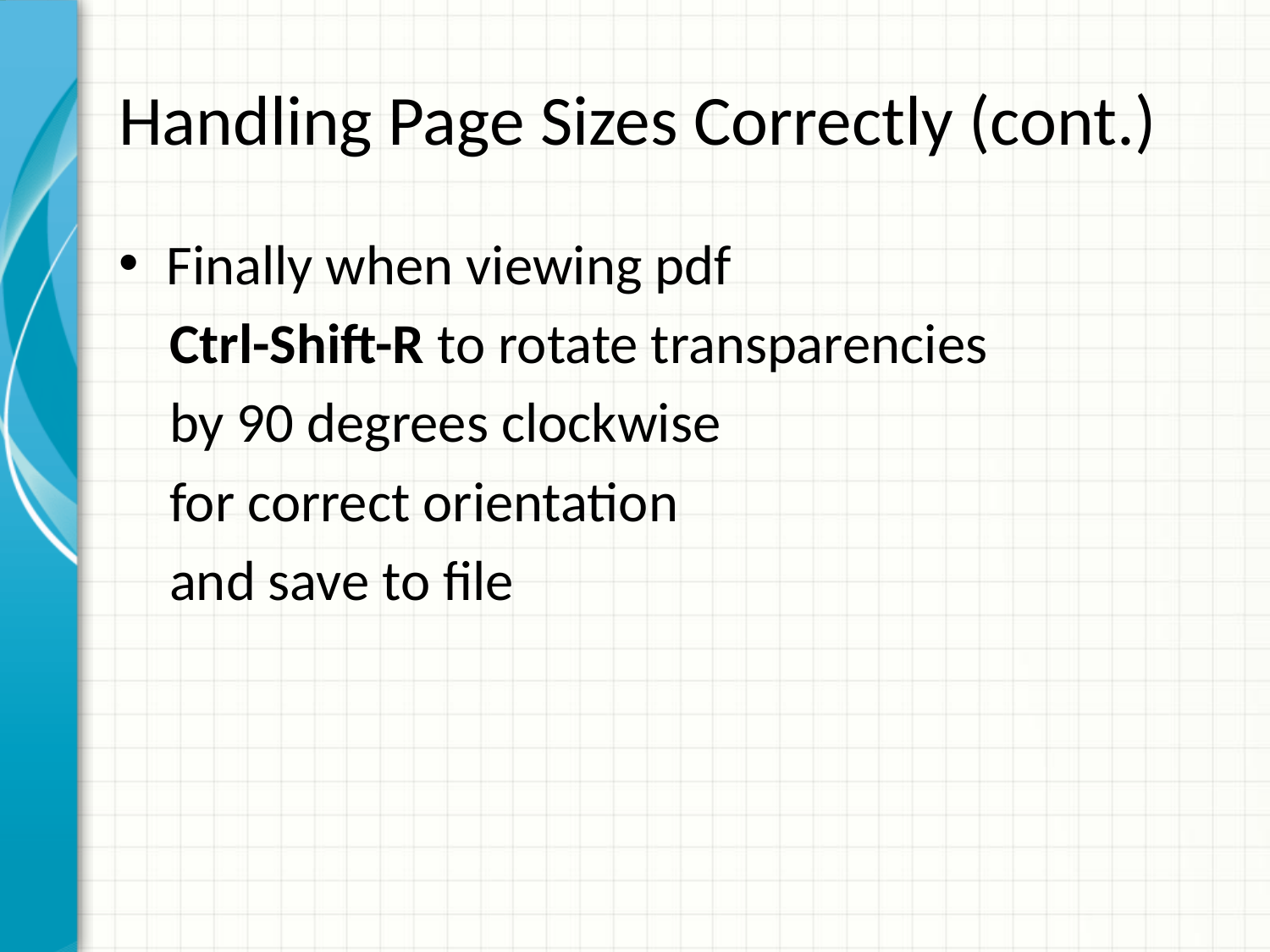

# Handling Page Sizes Correctly (cont.)
Finally when viewing pdf
    Ctrl-Shift-R to rotate transparencies
    by 90 degrees clockwise
    for correct orientation
    and save to file